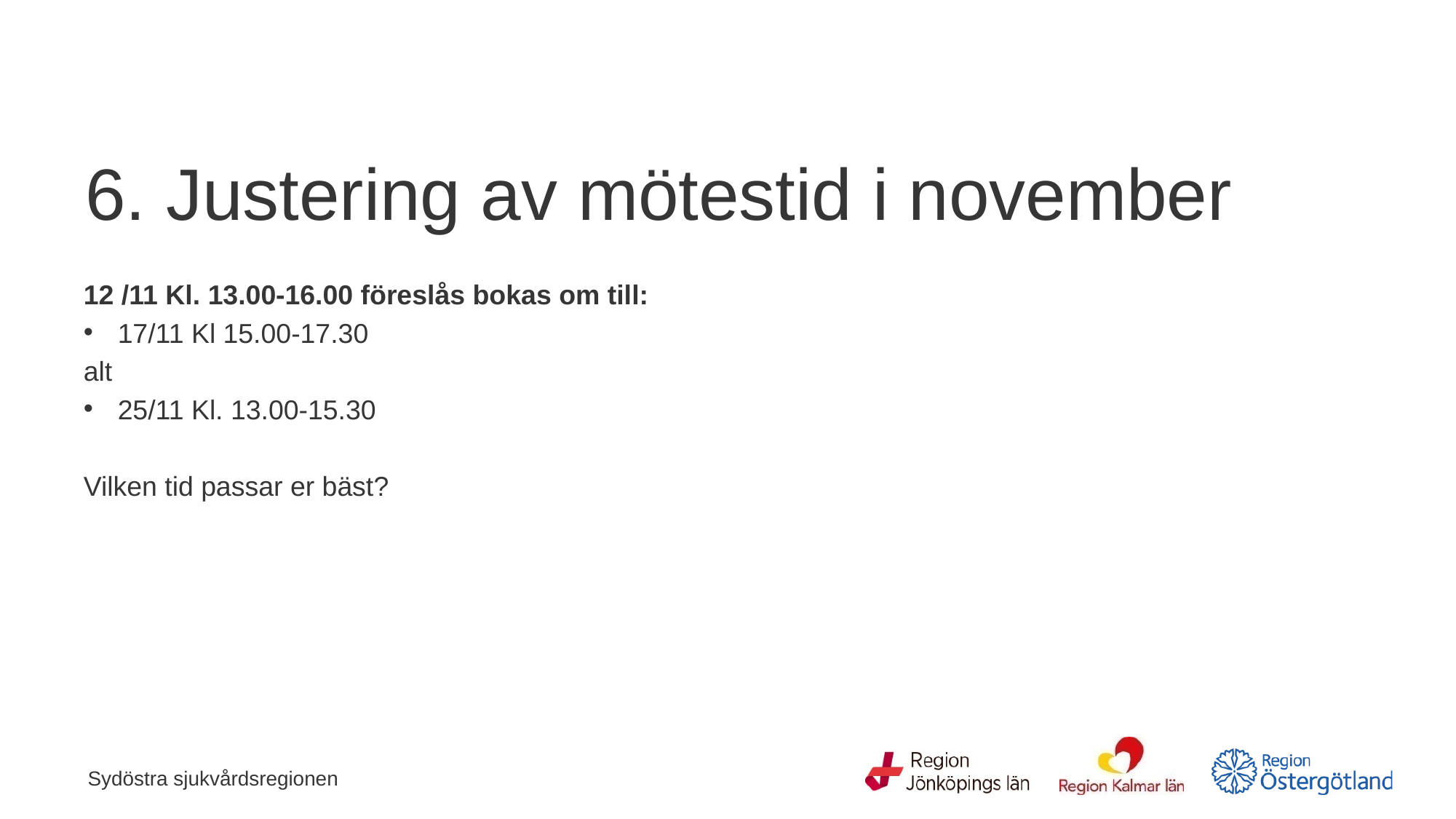

# 6. Justering av mötestid i november
12 /11 Kl. 13.00-16.00 föreslås bokas om till:
17/11 Kl 15.00-17.30
alt
25/11 Kl. 13.00-15.30

Vilken tid passar er bäst?